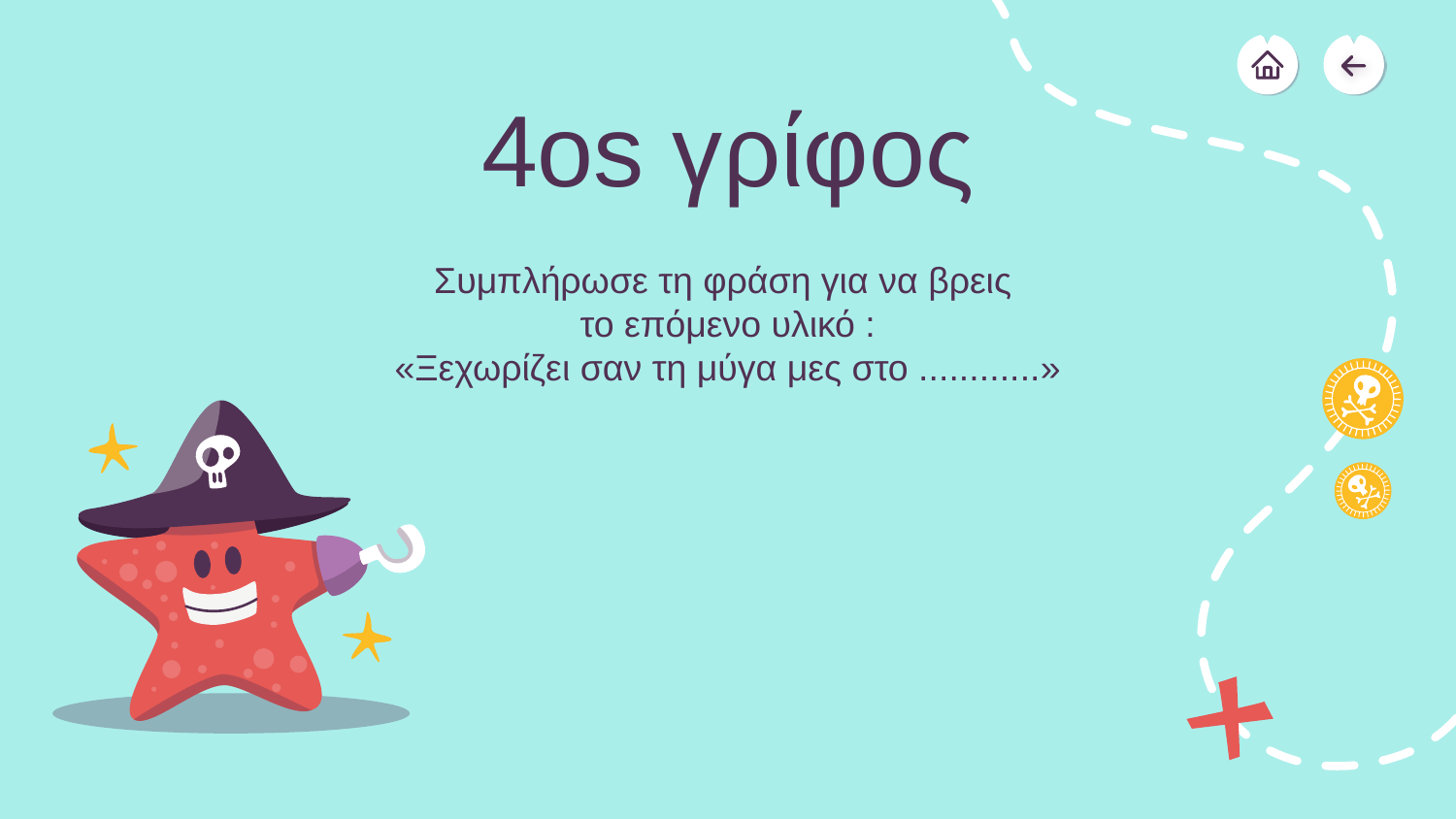

# 4os γρίφος
Συμπλήρωσε τη φράση για να βρεις
το επόμενο υλικό :
«Ξεχωρίζει σαν τη μύγα μες στο ............»